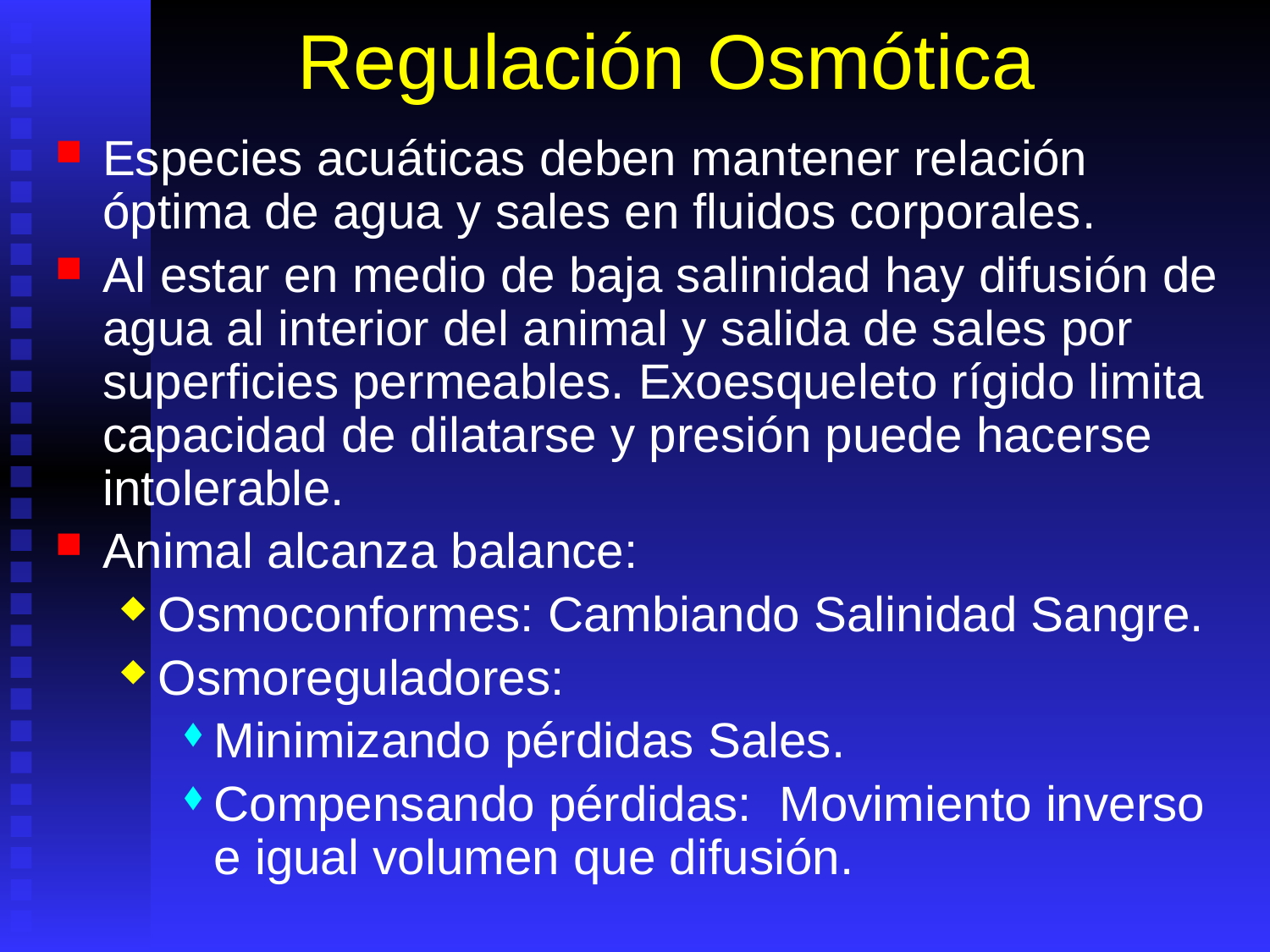

# Regulación Osmótica
Especies acuáticas deben mantener relación óptima de agua y sales en fluidos corporales.
Al estar en medio de baja salinidad hay difusión de agua al interior del animal y salida de sales por superficies permeables. Exoesqueleto rígido limita capacidad de dilatarse y presión puede hacerse intolerable.
Animal alcanza balance:
Osmoconformes: Cambiando Salinidad Sangre.
Osmoreguladores:
Minimizando pérdidas Sales.
Compensando pérdidas:  Movimiento inverso e igual volumen que difusión.